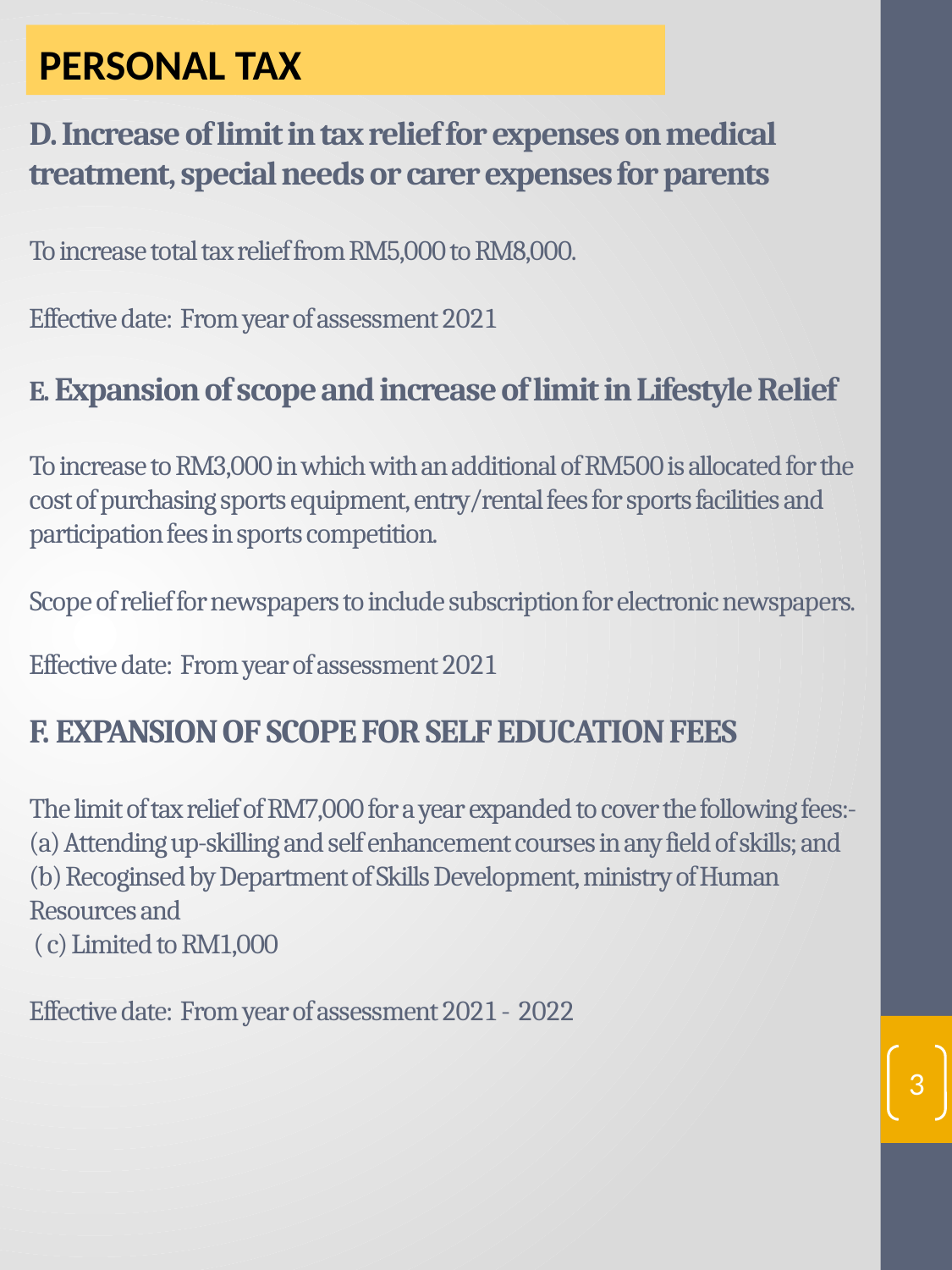

PERSONAL TAX
# D. Increase of limit in tax relief for expenses on medical treatment, special needs or carer expenses for parents To increase total tax relief from RM5,000 to RM8,000. Effective date:  From year of assessment 2021 E. Expansion of scope and increase of limit in Lifestyle Relief To increase to RM3,000 in which with an additional of RM500 is allocated for the cost of purchasing sports equipment, entry/rental fees for sports facilities and participation fees in sports competition. Scope of relief for newspapers to include subscription for electronic newspapers. Effective date:  From year of assessment 2021 F. EXPANSION OF SCOPE FOR SELF EDUCATION FEES The limit of tax relief of RM7,000 for a year expanded to cover the following fees:- (a) Attending up-skilling and self enhancement courses in any field of skills; and (b) Recoginsed by Department of Skills Development, ministry of Human Resources and ( c) Limited to RM1,000 Effective date:  From year of assessment 2021 -  2022
3